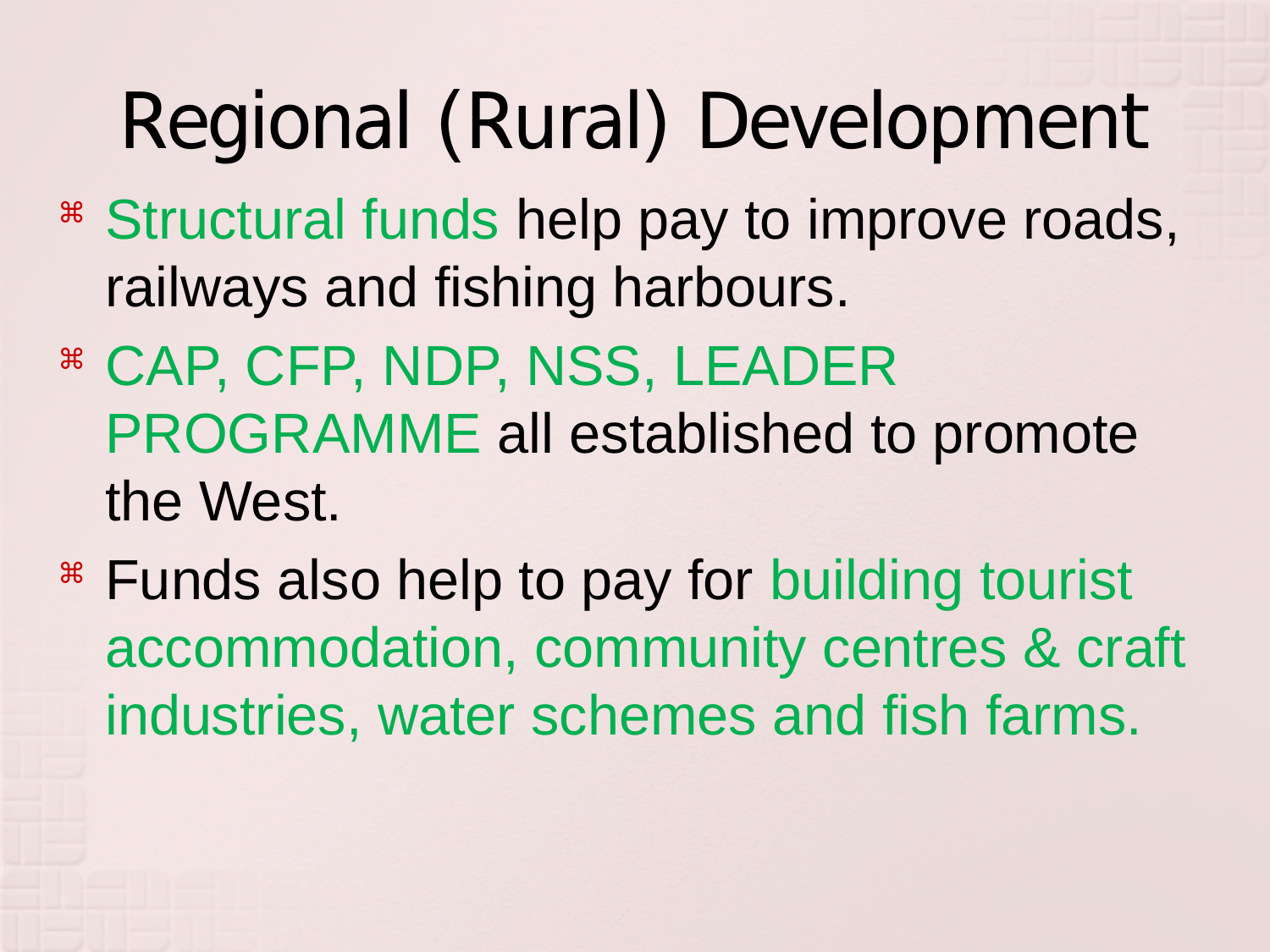

# Regional (Rural) Development
Structural funds help pay to improve roads, railways and fishing harbours.
CAP, CFP, NDP, NSS, LEADER PROGRAMME all established to promote the West.
Funds also help to pay for building tourist accommodation, community centres & craft industries, water schemes and fish farms.